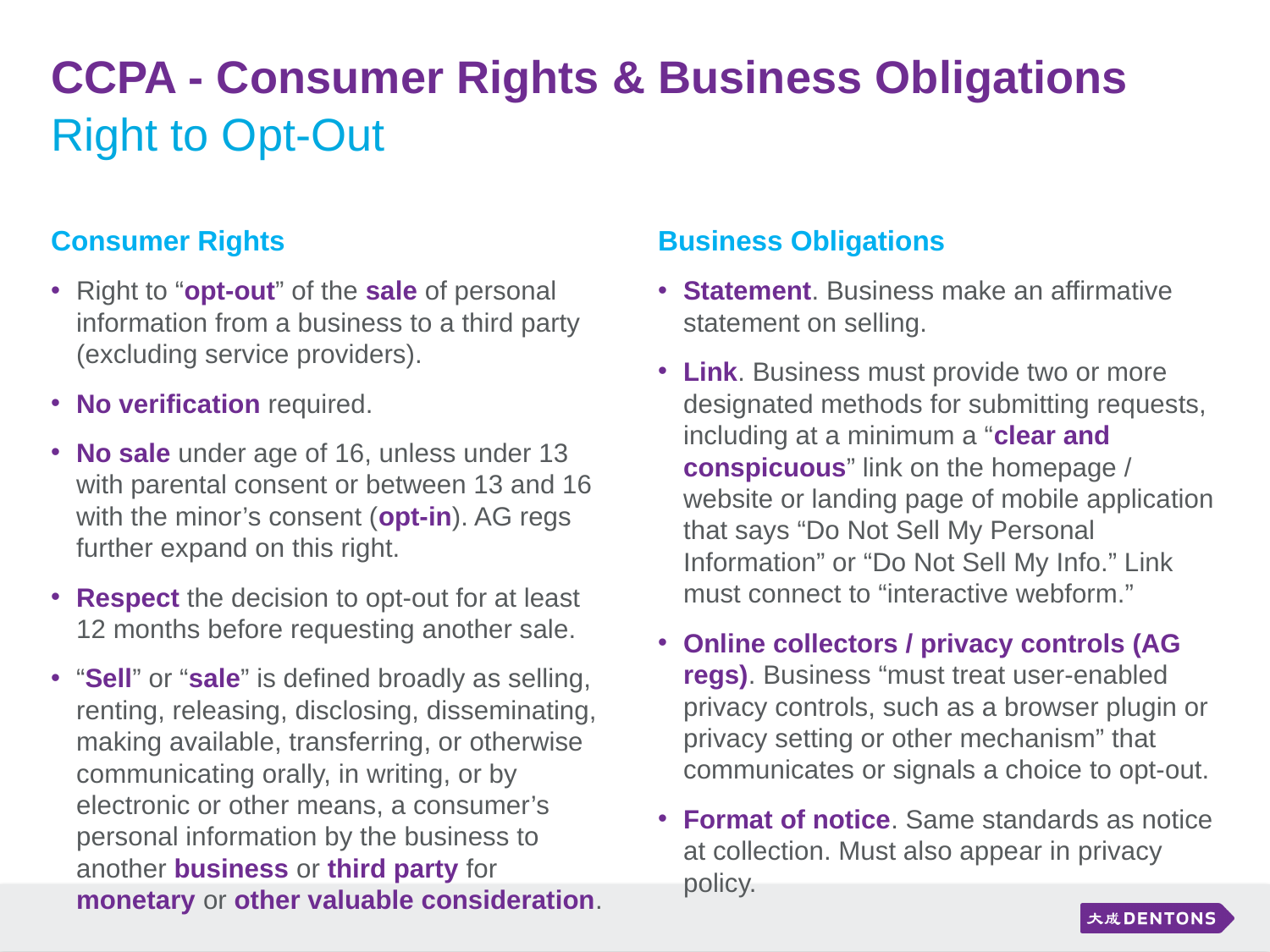

# CCPA - Consumer Rights & Business Obligations
Right to Opt-Out
Consumer Rights
Right to “opt-out” of the sale of personal information from a business to a third party (excluding service providers).
No verification required.
No sale under age of 16, unless under 13 with parental consent or between 13 and 16 with the minor’s consent (opt-in). AG regs further expand on this right.
Respect the decision to opt-out for at least 12 months before requesting another sale.
“Sell” or “sale” is defined broadly as selling, renting, releasing, disclosing, disseminating, making available, transferring, or otherwise communicating orally, in writing, or by electronic or other means, a consumer’s personal information by the business to another business or third party for monetary or other valuable consideration.

Business Obligations
Statement. Business make an affirmative statement on selling.
Link. Business must provide two or more designated methods for submitting requests, including at a minimum a “clear and conspicuous” link on the homepage / website or landing page of mobile application that says “Do Not Sell My Personal Information” or “Do Not Sell My Info.” Link must connect to “interactive webform.”
Online collectors / privacy controls (AG regs). Business “must treat user-enabled privacy controls, such as a browser plugin or privacy setting or other mechanism” that communicates or signals a choice to opt-out.
Format of notice. Same standards as notice at collection. Must also appear in privacy policy.